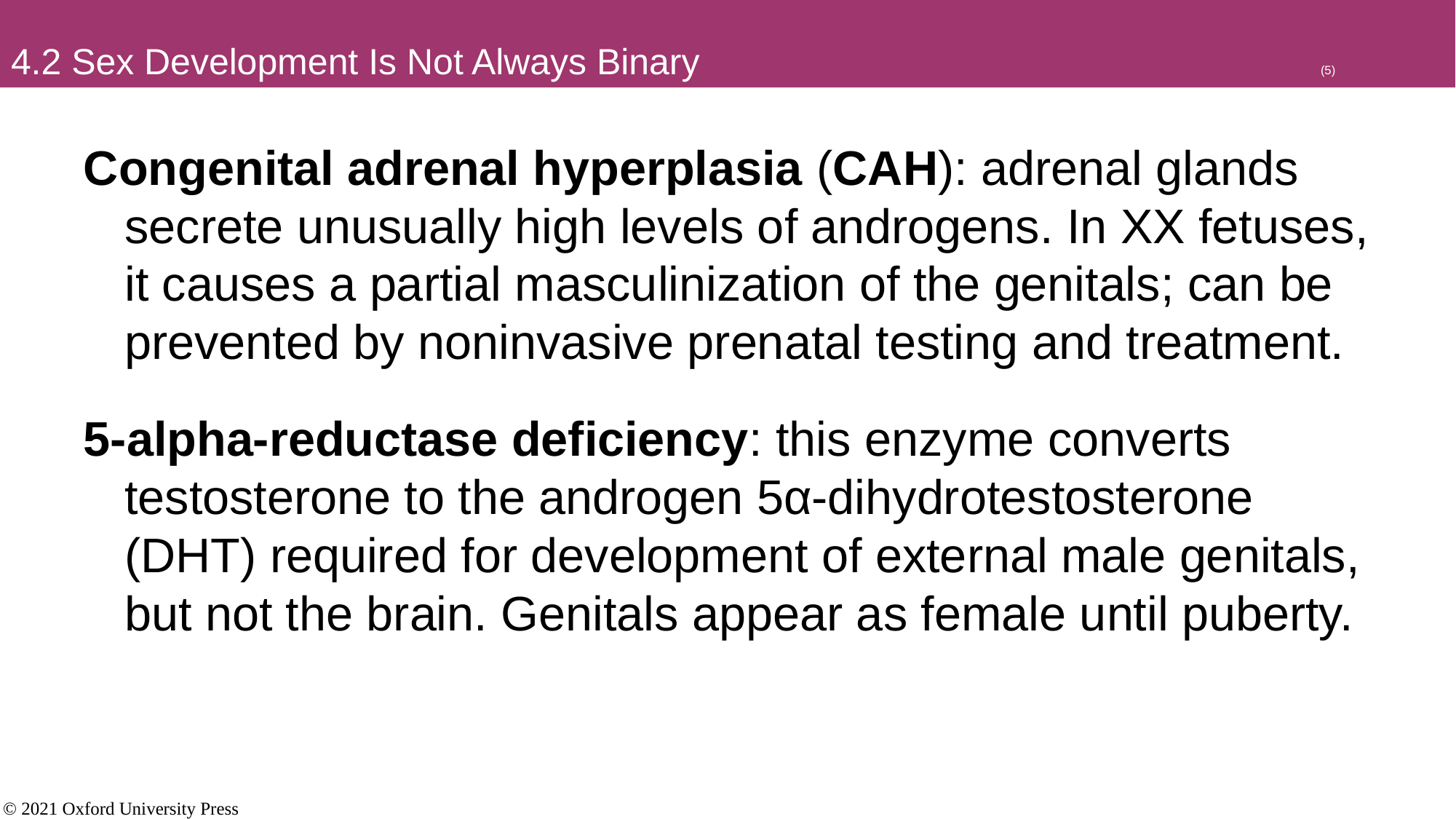

# 4.2 Sex Development Is Not Always Binary						(5)
Congenital adrenal hyperplasia (CAH): adrenal glands secrete unusually high levels of androgens. In XX fetuses, it causes a partial masculinization of the genitals; can be prevented by noninvasive prenatal testing and treatment.
5-alpha-reductase deficiency: this enzyme converts testosterone to the androgen 5α-dihydrotestosterone (DHT) required for development of external male genitals, but not the brain. Genitals appear as female until puberty.